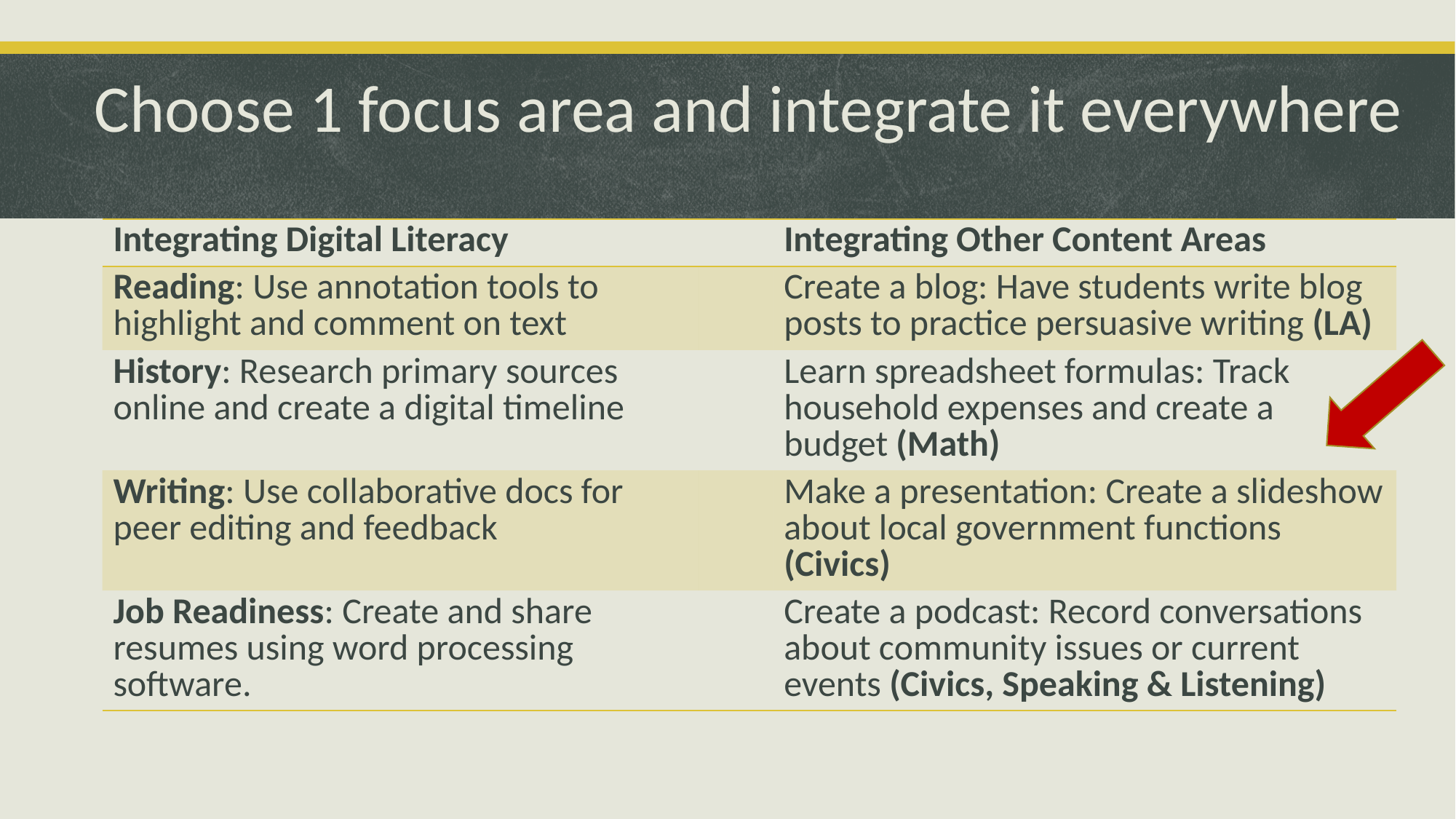

# Choose 1 focus area and integrate it everywhere
| Integrating Digital Literacy |  | Integrating Other Content Areas |
| --- | --- | --- |
| Reading: Use annotation tools to highlight and comment on text |  | Create a blog: Have students write blog posts to practice persuasive writing (LA) |
| History: Research primary sources online and create a digital timeline |  | Learn spreadsheet formulas: Track household expenses and create a budget (Math) |
| Writing: Use collaborative docs for peer editing and feedback |  | Make a presentation: Create a slideshow about local government functions (Civics) |
| Job Readiness: Create and share resumes using word processing software. |  | Create a podcast: Record conversations about community issues or current events (Civics, Speaking & Listening) |